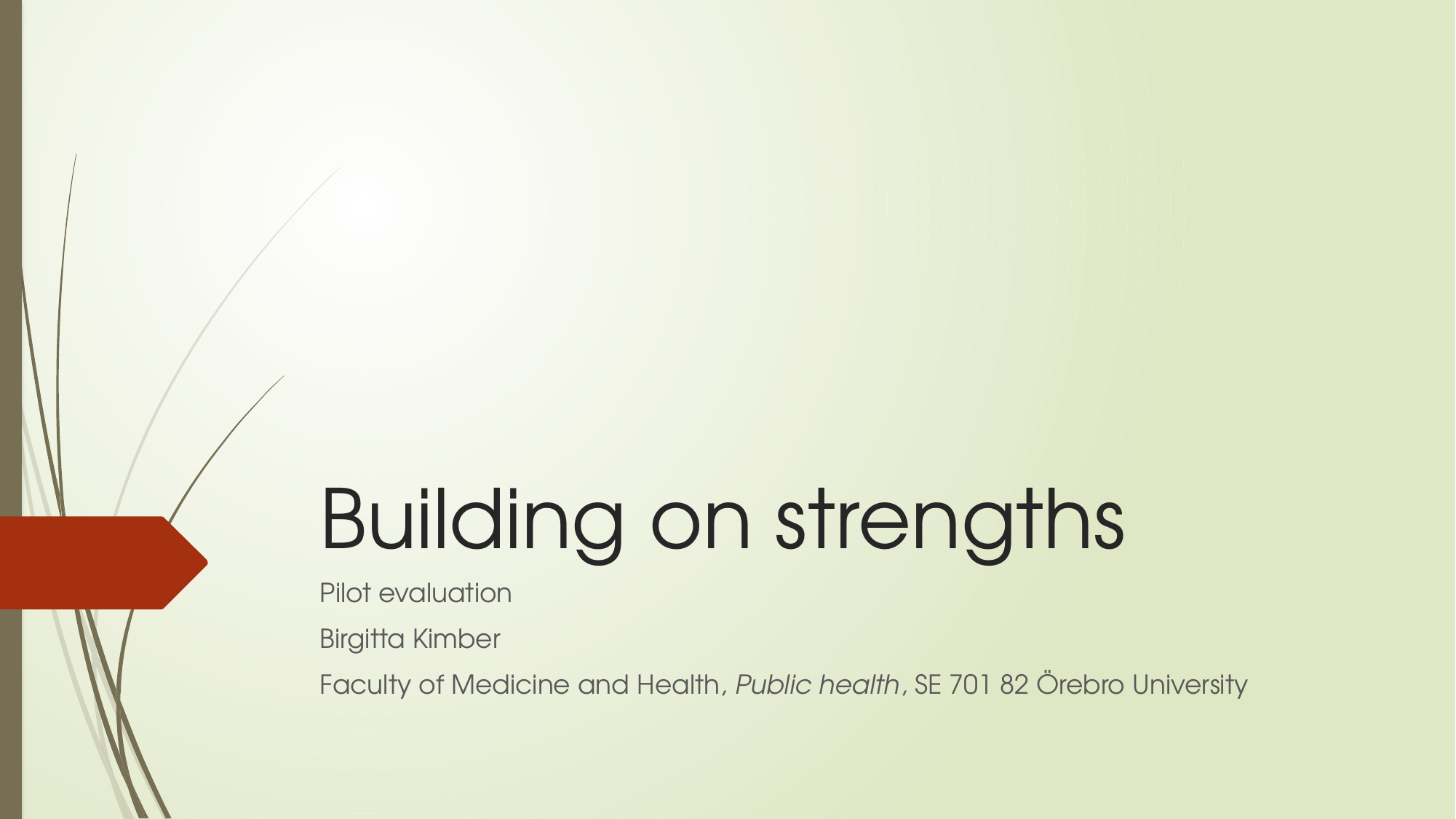

# Building on strengths
Pilot evaluation
Birgitta Kimber
Faculty of Medicine and Health, Public health, SE 701 82 Örebro University